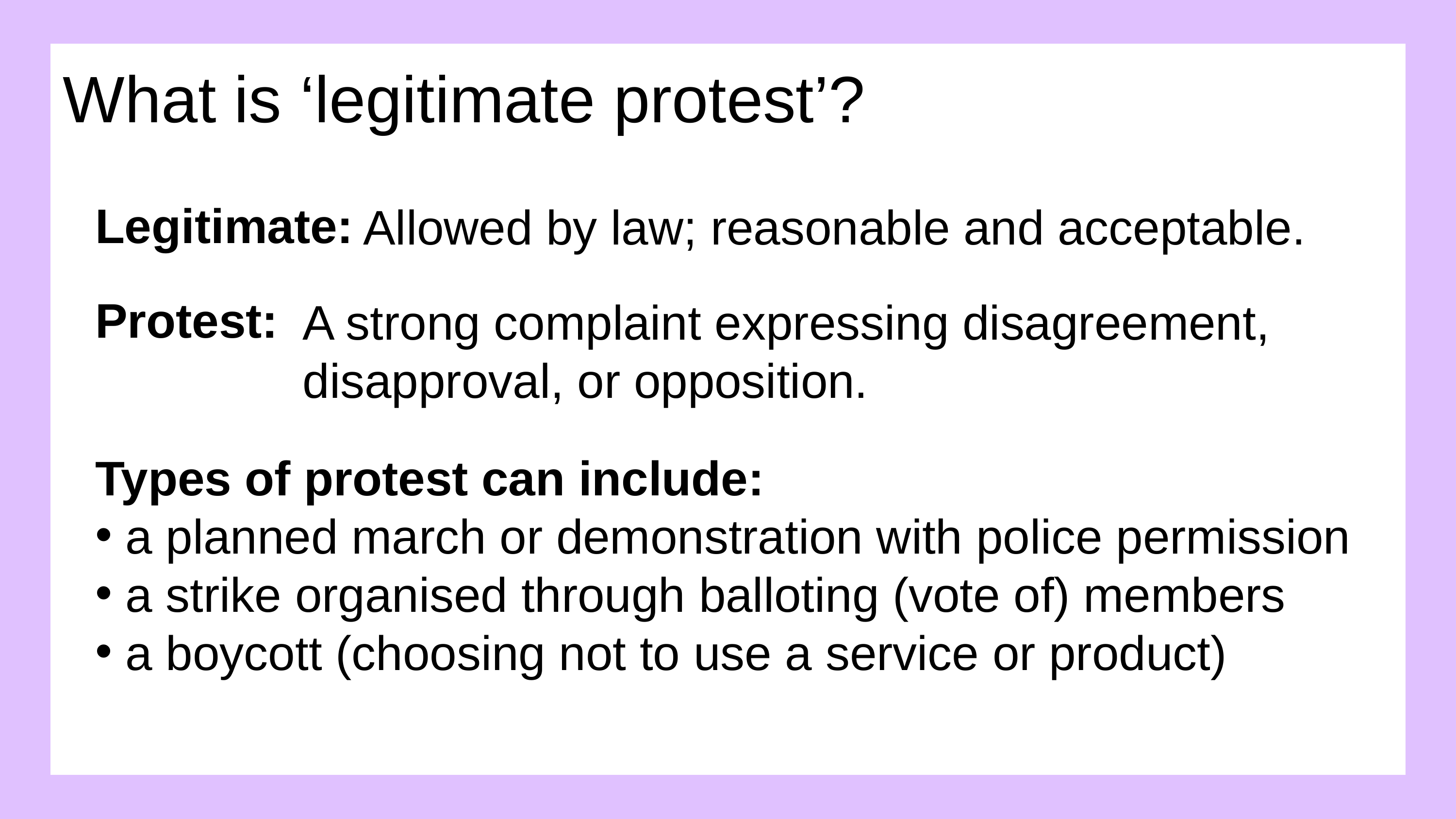

What is ‘legitimate protest’?
Legitimate:
Allowed by law; reasonable and acceptable.

Protest:
A strong complaint expressing disagreement, disapproval, or opposition.
Types of protest can include:
 a planned march or demonstration with police permission
 a strike organised through balloting (vote of) members
 a boycott (choosing not to use a service or product)